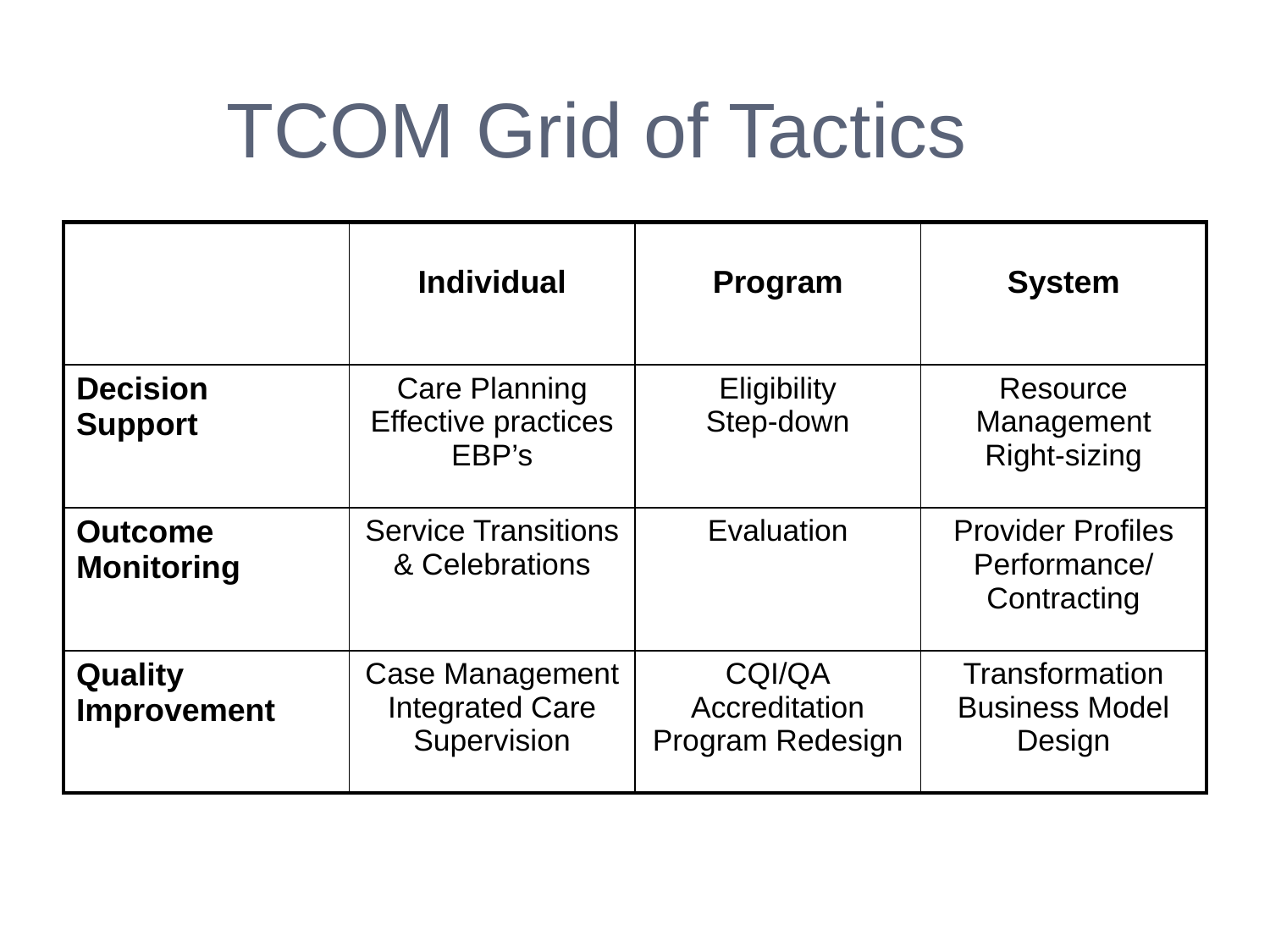

TCOM Grid of Tactics
|  | Individual | Program | System |
| --- | --- | --- | --- |
| Decision Support | Care Planning Effective practices EBP’s | Eligibility Step-down | Resource Management Right-sizing |
| Outcome Monitoring | Service Transitions & Celebrations | Evaluation | Provider Profiles Performance/ Contracting |
| Quality Improvement | Case Management Integrated Care Supervision | CQI/QA Accreditation Program Redesign | Transformation Business Model Design |